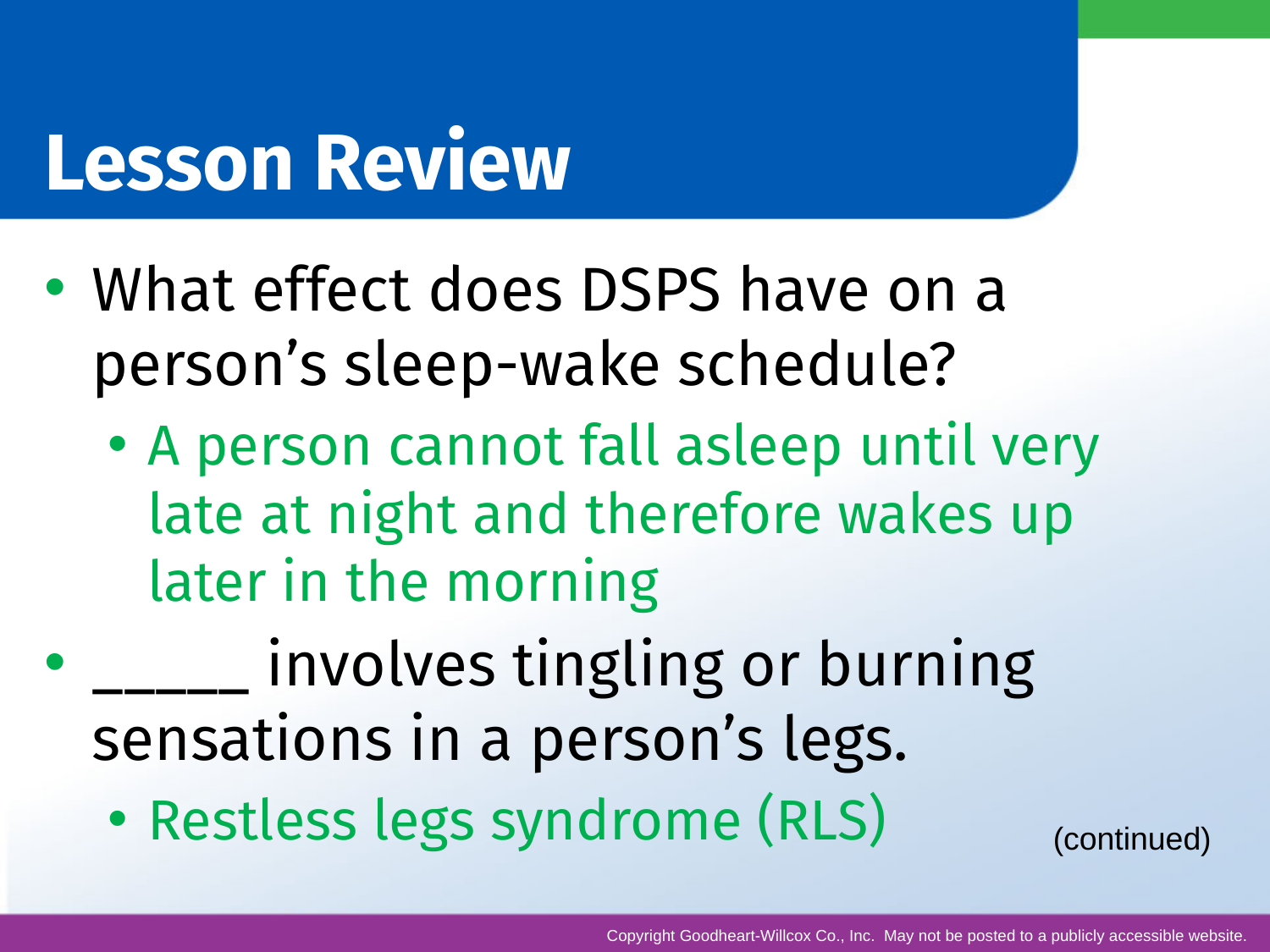

# Lesson Review
What effect does DSPS have on a person’s sleep-wake schedule?
A person cannot fall asleep until very late at night and therefore wakes up later in the morning
_____ involves tingling or burning sensations in a person’s legs.
Restless legs syndrome (RLS)
(continued)